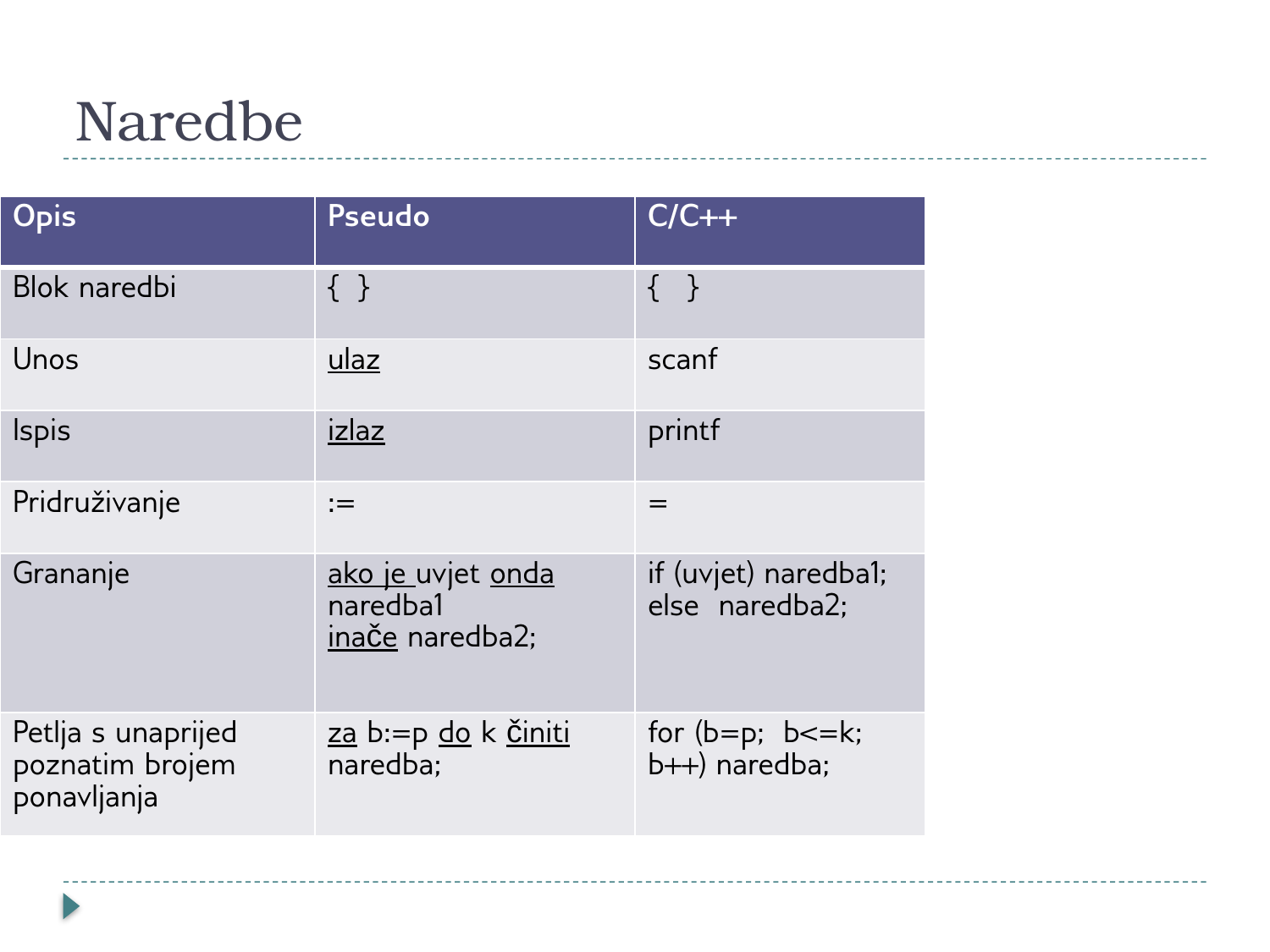

# Naredbe
| Opis | Pseudo | C/C++ |
| --- | --- | --- |
| Blok naredbi | { } | { } |
| Unos | ulaz | scanf |
| Ispis | izlaz | printf |
| Pridruživanje | := | = |
| Grananje | ako je uvjet onda naredba1 inače naredba2; | if (uvjet) naredba1; else naredba2; |
| Petlja s unaprijed poznatim brojem ponavljanja | za b:=p do k činiti naredba; | for (b=p; b<=k; b++) naredba; |